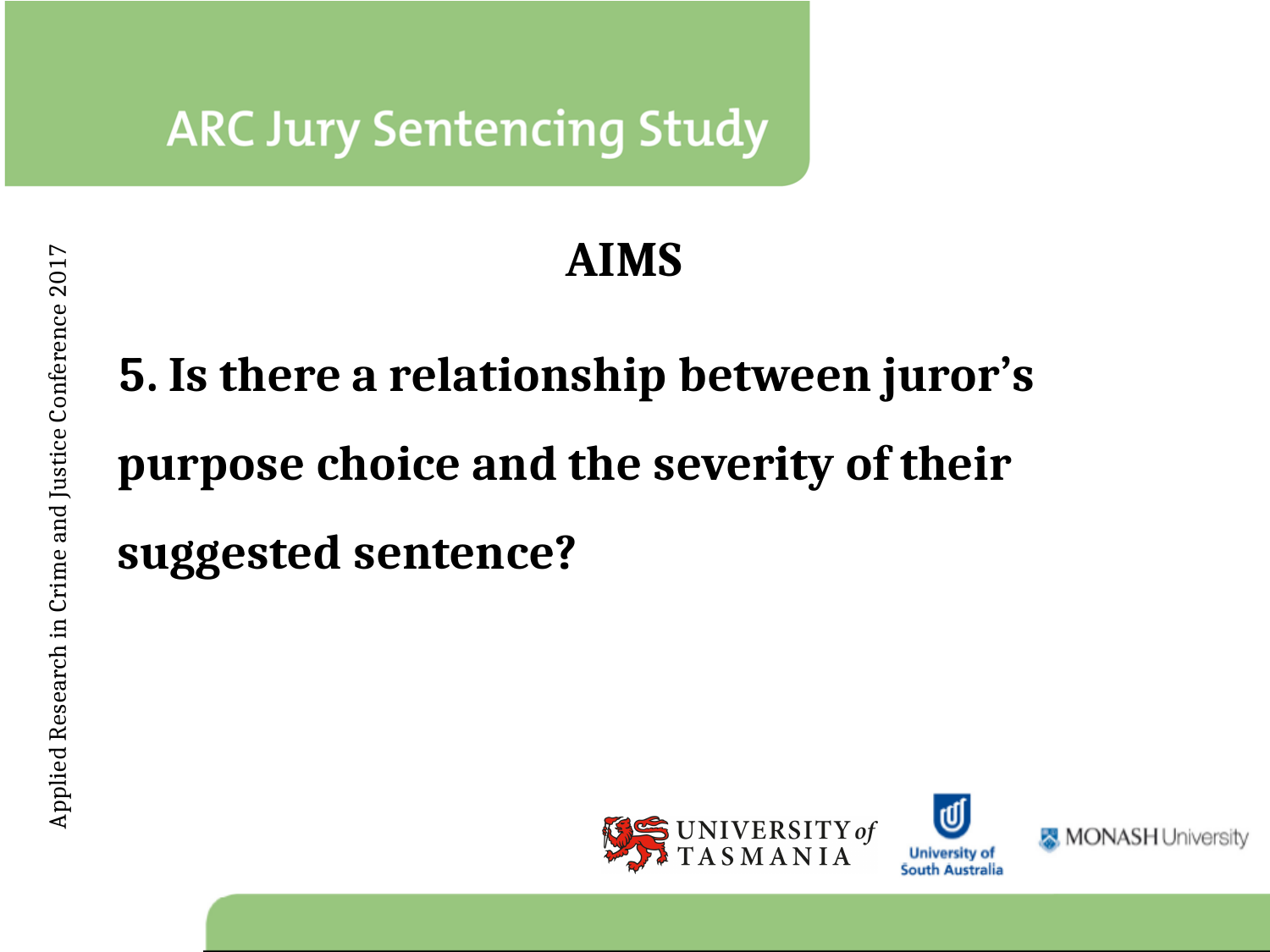

# AIMS
5. Is there a relationship between juror’s  purpose choice and the severity of their suggested sentence?

Applied Research in Crime and Justice Conference 2017